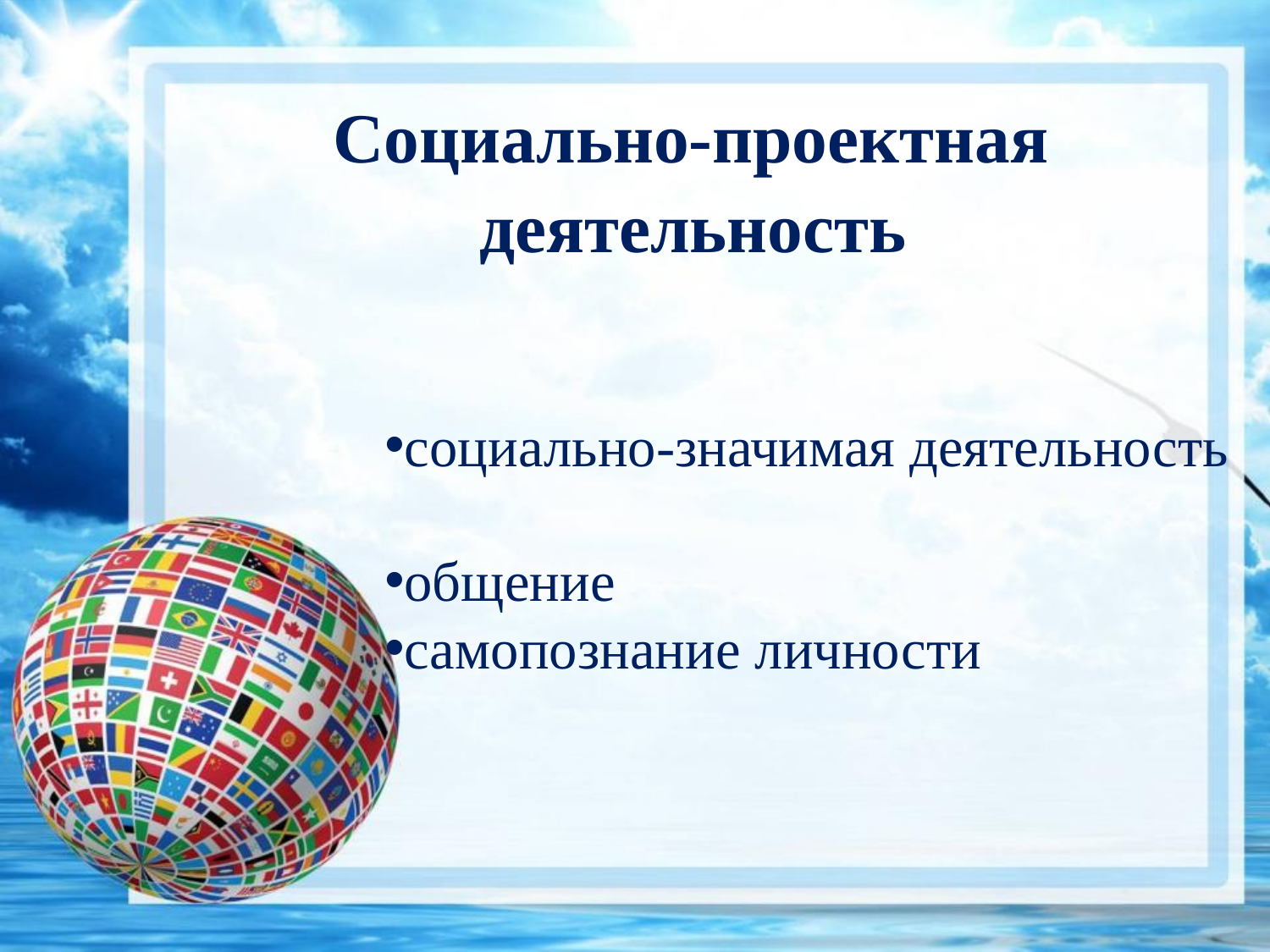

Социально-проектная
деятельность

социально-значимая деятельность
общение
самопознание личности